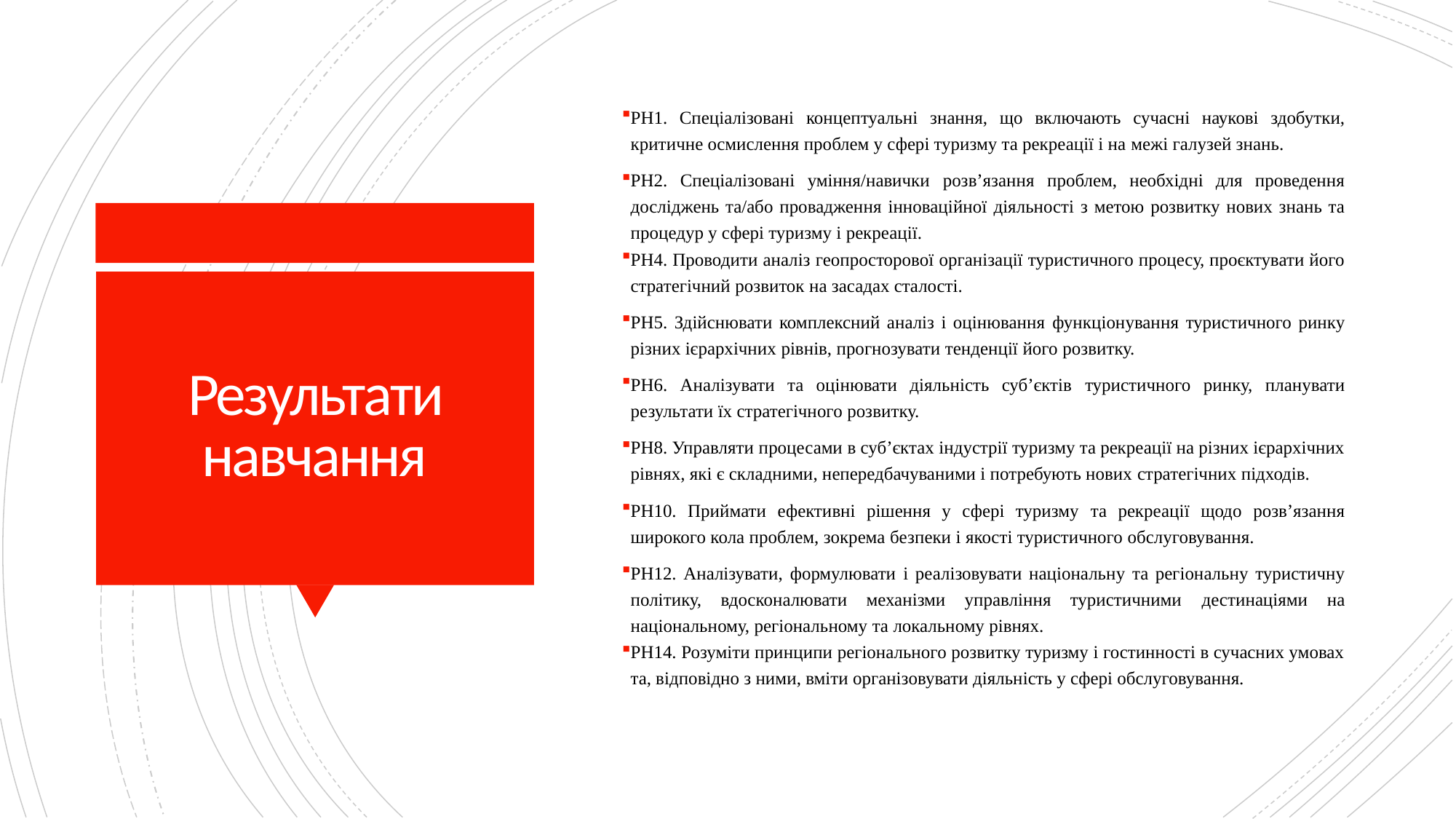

РН1. Спеціалізовані концептуальні знання, що включають сучасні наукові здобутки, критичне осмислення проблем у сфері туризму та рекреації і на межі галузей знань.
РН2. Спеціалізовані уміння/навички розв’язання проблем, необхідні для проведення досліджень та/або провадження інноваційної діяльності з метою розвитку нових знань та процедур у сфері туризму і рекреації.
РН4. Проводити аналіз геопросторової організації туристичного процесу, проєктувати його стратегічний розвиток на засадах сталості.
РН5. Здійснювати комплексний аналіз і оцінювання функціонування туристичного ринку різних ієрархічних рівнів, прогнозувати тенденції його розвитку.
РН6. Аналізувати та оцінювати діяльність суб’єктів туристичного ринку, планувати результати їх стратегічного розвитку.
РН8. Управляти процесами в суб’єктах індустрії туризму та рекреації на різних ієрархічних рівнях, які є складними, непередбачуваними і потребують нових стратегічних підходів.
РН10. Приймати ефективні рішення у сфері туризму та рекреації щодо розв’язання широкого кола проблем, зокрема безпеки і якості туристичного обслуговування.
РН12. Аналізувати, формулювати і реалізовувати національну та регіональну туристичну політику, вдосконалювати механізми управління туристичними дестинаціями на національному, регіональному та локальному рівнях.
РН14. Розуміти принципи регіонального розвитку туризму і гостинності в сучасних умовах та, відповідно з ними, вміти організовувати діяльність у сфері обслуговування.

# Результати навчання